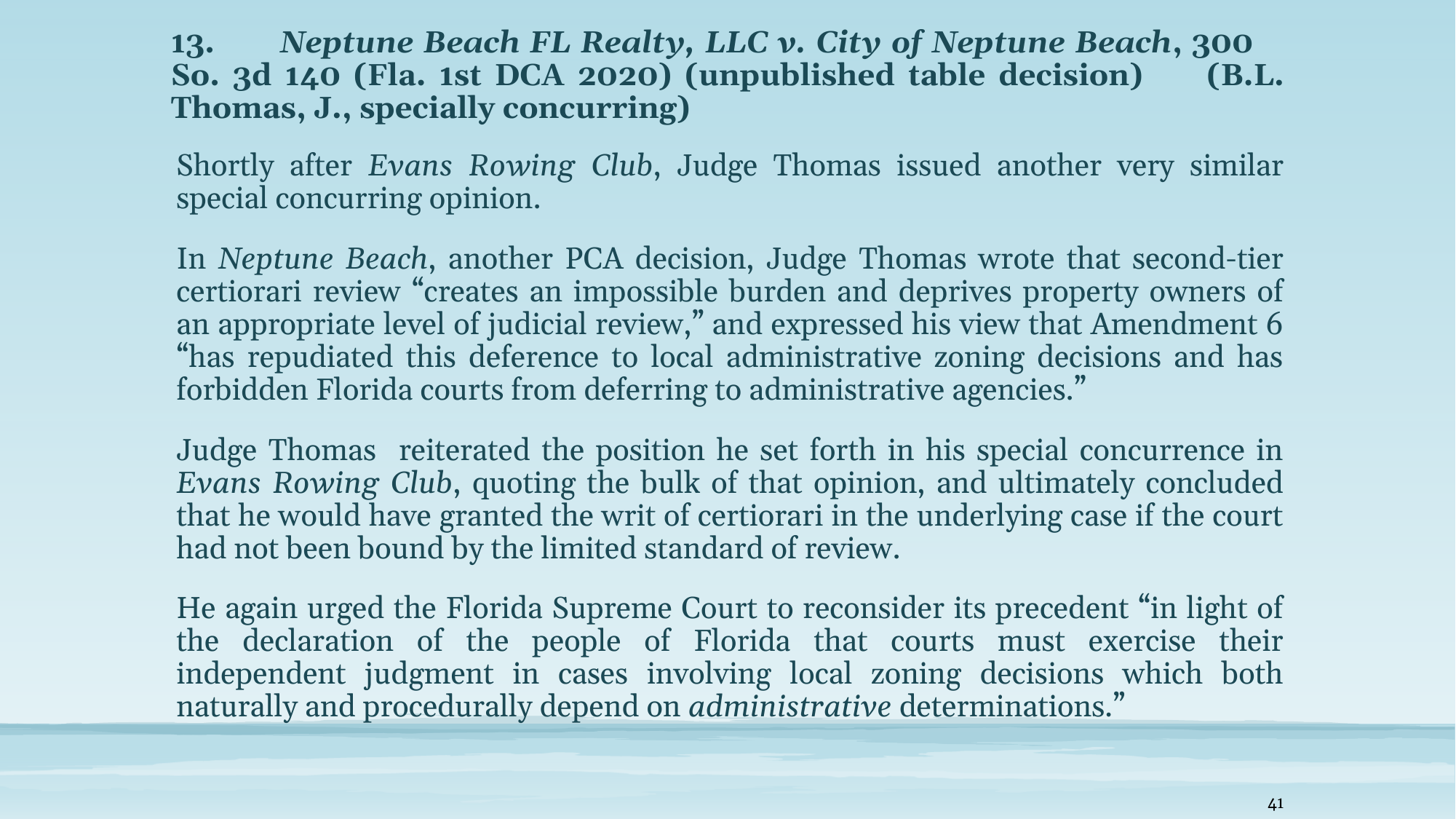

# 13.	Neptune Beach FL Realty, LLC v. City of Neptune Beach, 300 	So. 3d 140 (Fla. 1st DCA 2020) (unpublished table decision) 	(B.L. Thomas, J., specially concurring)
Shortly after Evans Rowing Club, Judge Thomas issued another very similar special concurring opinion.
In Neptune Beach, another PCA decision, Judge Thomas wrote that second-tier certiorari review “creates an impossible burden and deprives property owners of an appropriate level of judicial review,” and expressed his view that Amendment 6 “has repudiated this deference to local administrative zoning decisions and has forbidden Florida courts from deferring to administrative agencies.”
Judge Thomas  reiterated the position he set forth in his special concurrence in Evans Rowing Club, quoting the bulk of that opinion, and ultimately concluded that he would have granted the writ of certiorari in the underlying case if the court had not been bound by the limited standard of review.
He again urged the Florida Supreme Court to reconsider its precedent “in light of the declaration of the people of Florida that courts must exercise their independent judgment in cases involving local zoning decisions which both naturally and procedurally depend on administrative determinations.”
41